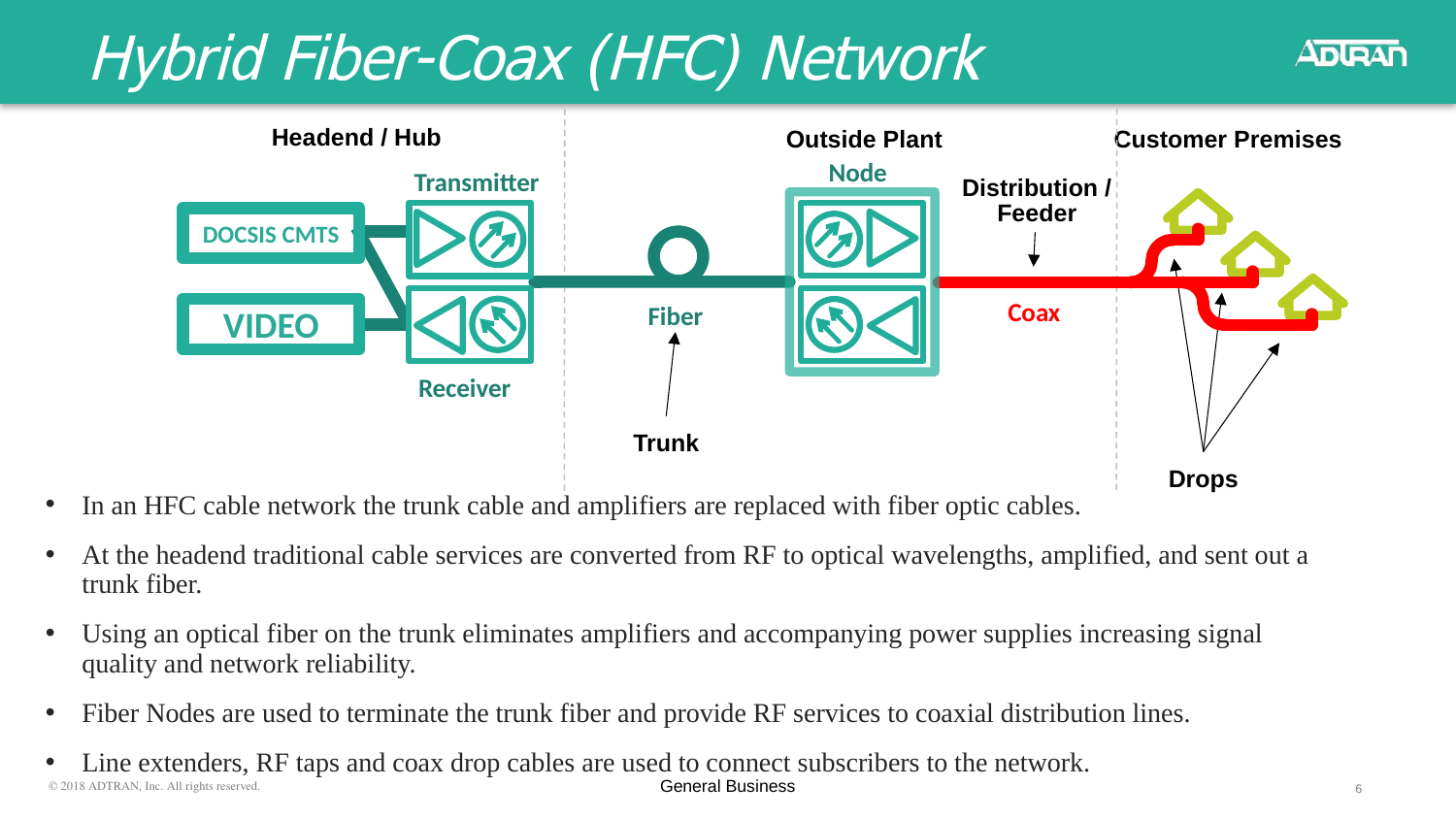

# Hybrid Fiber-Coax (HFC) Network

Headend / Hub
Outside Plant
Customer Premises
Node
Transmitter

DOCSIS CMTS

Coax
Fiber
VIDEO
Receiver
Distribution /
Feeder
Trunk
Drops
In an HFC cable network the trunk cable and amplifiers are replaced with fiber optic cables.
At the headend traditional cable services are converted from RF to optical wavelengths, amplified, and sent out a trunk fiber.
Using an optical fiber on the trunk eliminates amplifiers and accompanying power supplies increasing signal quality and network reliability.
Fiber Nodes are used to terminate the trunk fiber and provide RF services to coaxial distribution lines.
Line extenders, RF taps and coax drop cables are used to connect subscribers to the network.